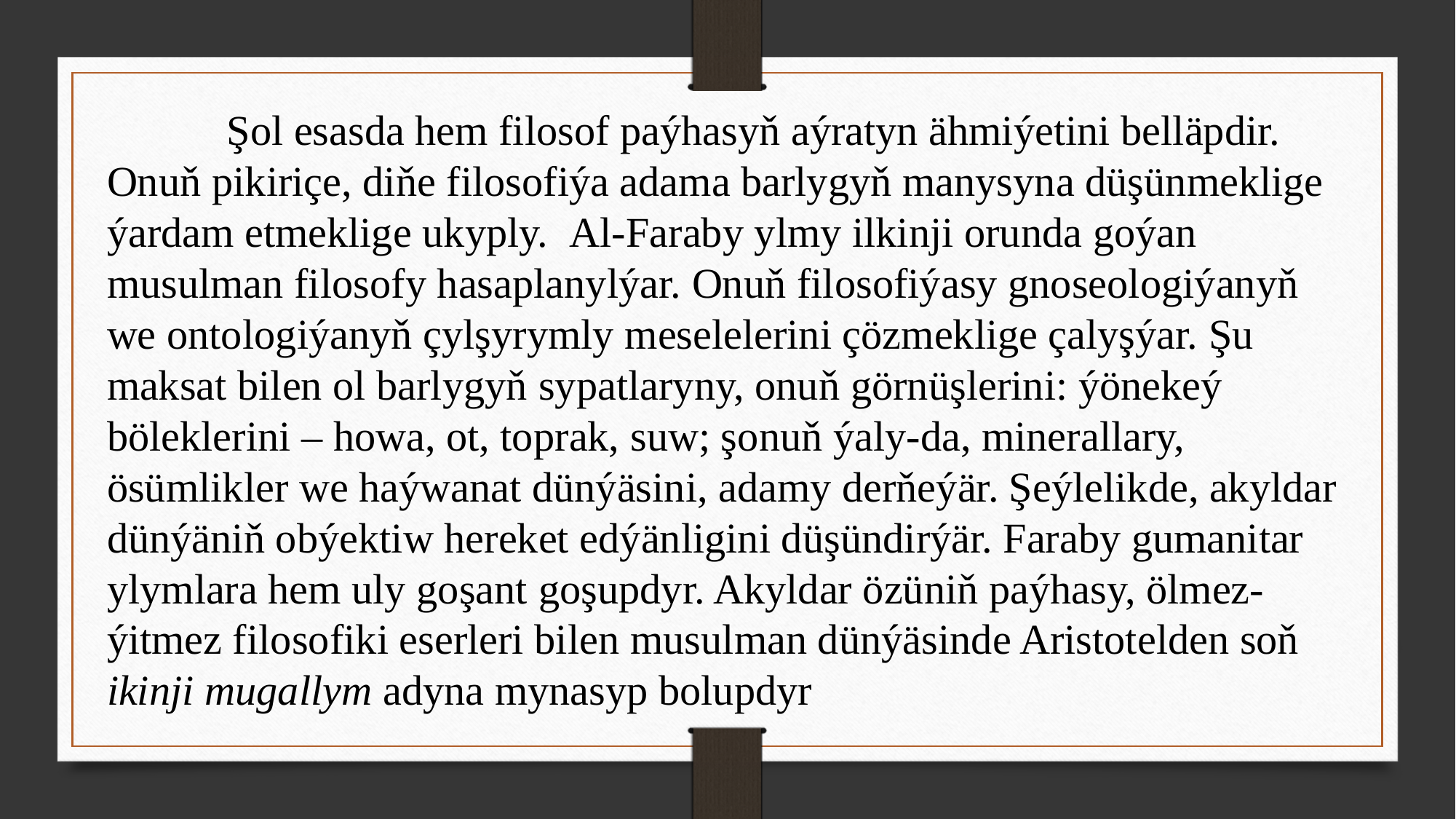

Şol esasda hem filosof paýhasyň aýratyn ähmiýetini belläpdir. Onuň pikiriçe, diňe filosofiýa adama barlygyň manysyna düşünmeklige ýardam etmeklige ukyply.  Al-Faraby ylmy ilkinji orunda goýan musulman filosofy hasaplanylýar. Onuň filosofiýasy gnoseologiýanyň we ontologiýanyň çylşyrymly meselelerini çözmeklige çalyşýar. Şu maksat bilen ol barlygyň sypatlaryny, onuň görnüşlerini: ýönekeý böleklerini – howa, ot, toprak, suw; şonuň ýaly-da, minerallary, ösümlikler we haýwanat dünýäsini, adamy derňeýär. Şeýlelikde, akyldar dünýäniň obýektiw hereket edýänligini düşündirýär. Faraby gumanitar ylymlara hem uly goşant goşupdyr. Akyldar özüniň paýhasy, ölmez-ýitmez filosofiki eserleri bilen musulman dünýäsinde Aristotelden soň ikinji mugallym adyna mynasyp bolupdyr